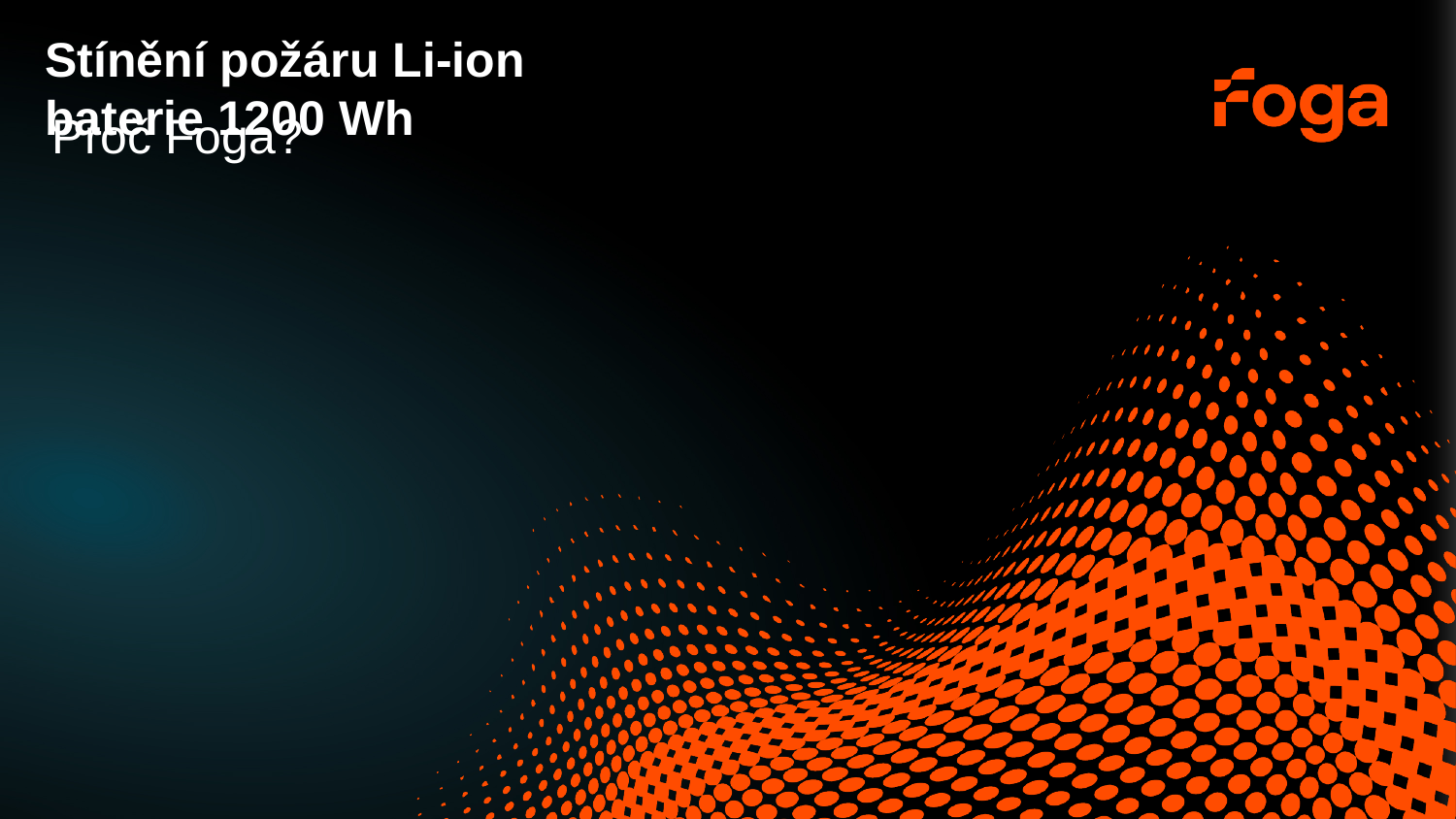

Stínění požáru Li-ion baterie 1200 Wh
Proč Foga?